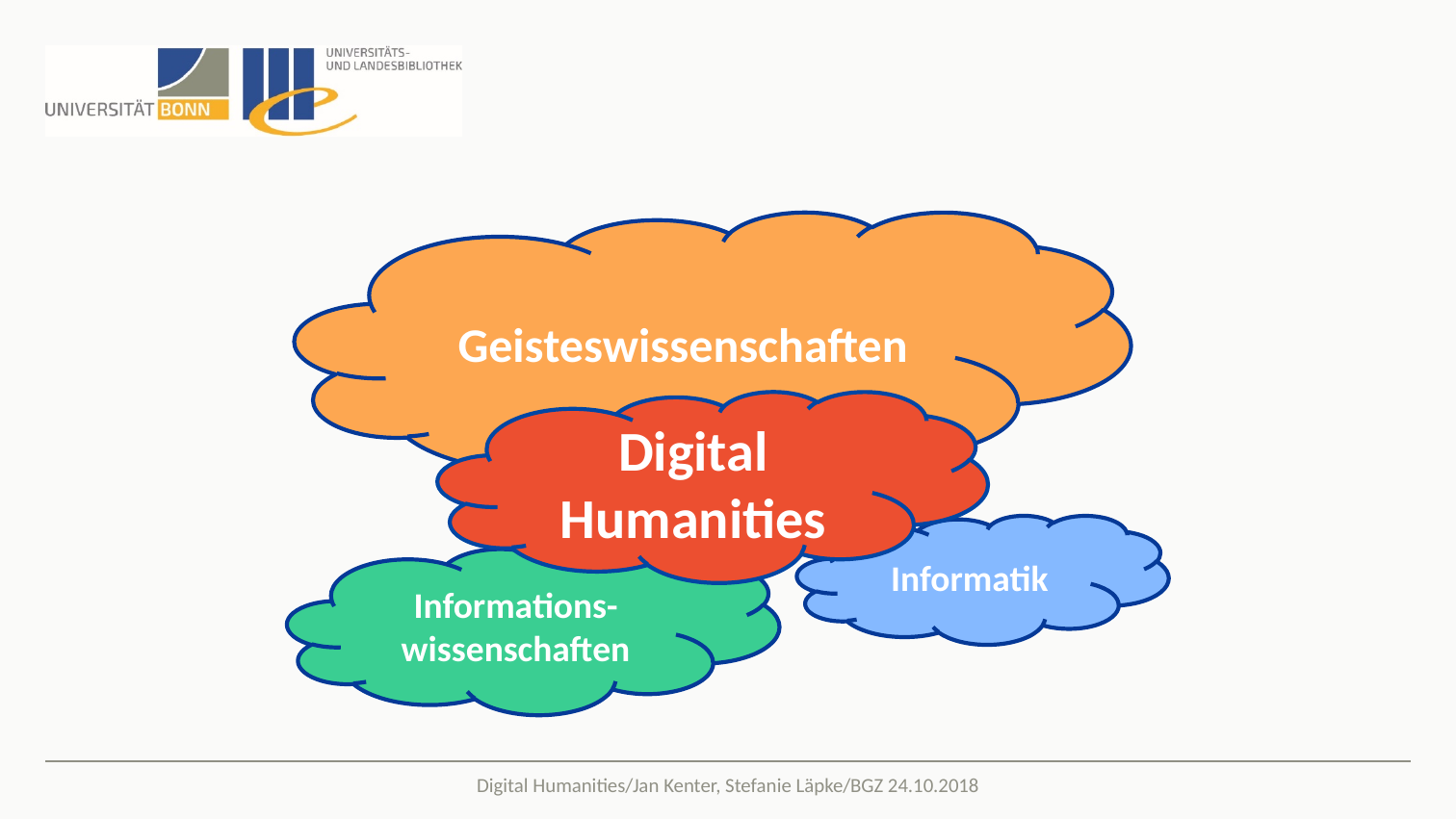

#

Geisteswissenschaften
Digital Humanities
Informatik
Informations-
wissenschaften
Digital Humanities/Jan Kenter, Stefanie Läpke/BGZ 24.10.2018